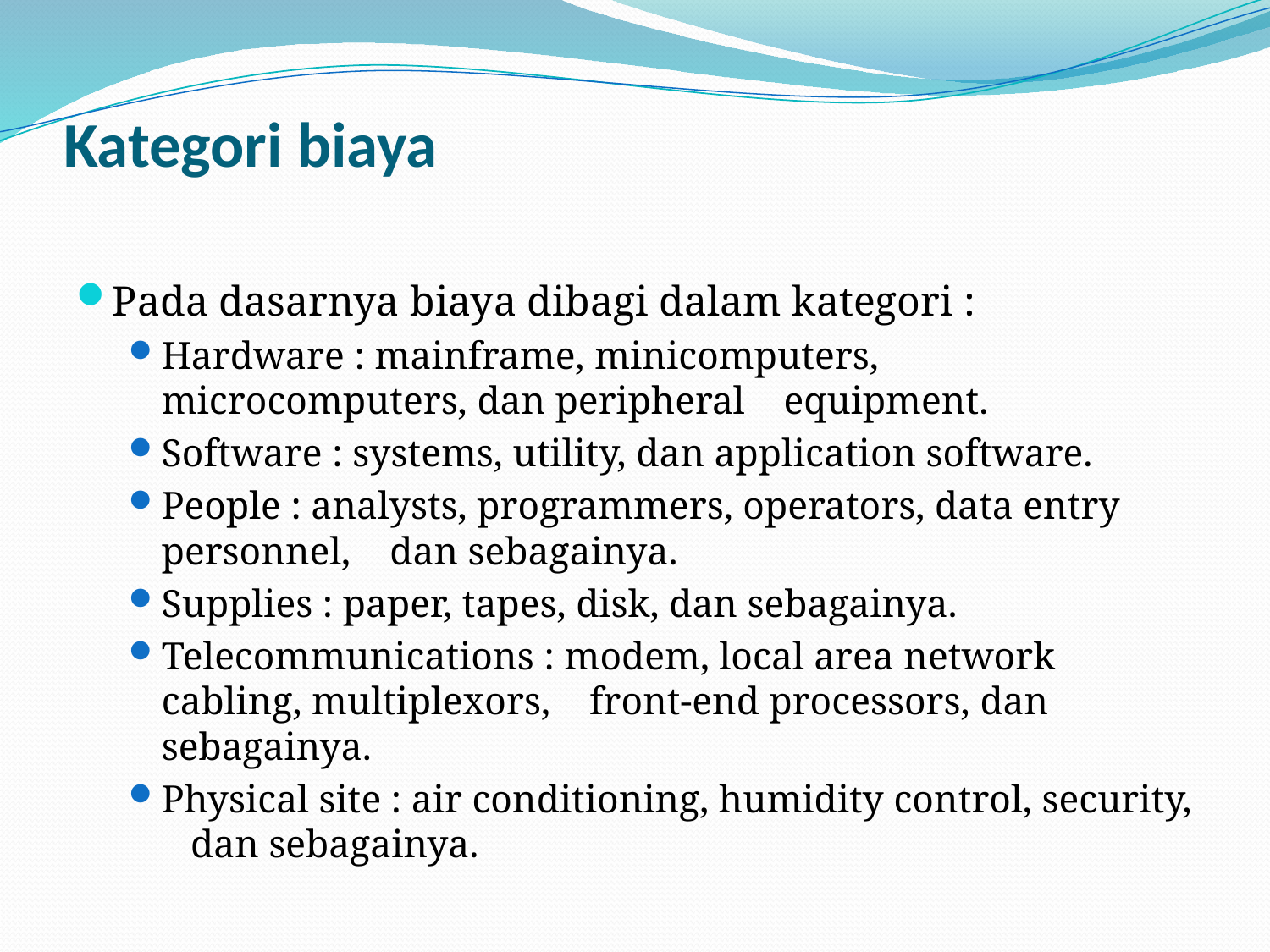

# Kategori biaya
Pada dasarnya biaya dibagi dalam kategori :
Hardware : mainframe, minicomputers, microcomputers, dan peripheral    equipment.
Software : systems, utility, dan application software.
People : analysts, programmers, operators, data entry personnel,    dan sebagainya.
Supplies : paper, tapes, disk, dan sebagainya.
Telecommunications : modem, local area network cabling, multiplexors,    front-end processors, dan sebagainya.
Physical site : air conditioning, humidity control, security,    dan sebagainya.